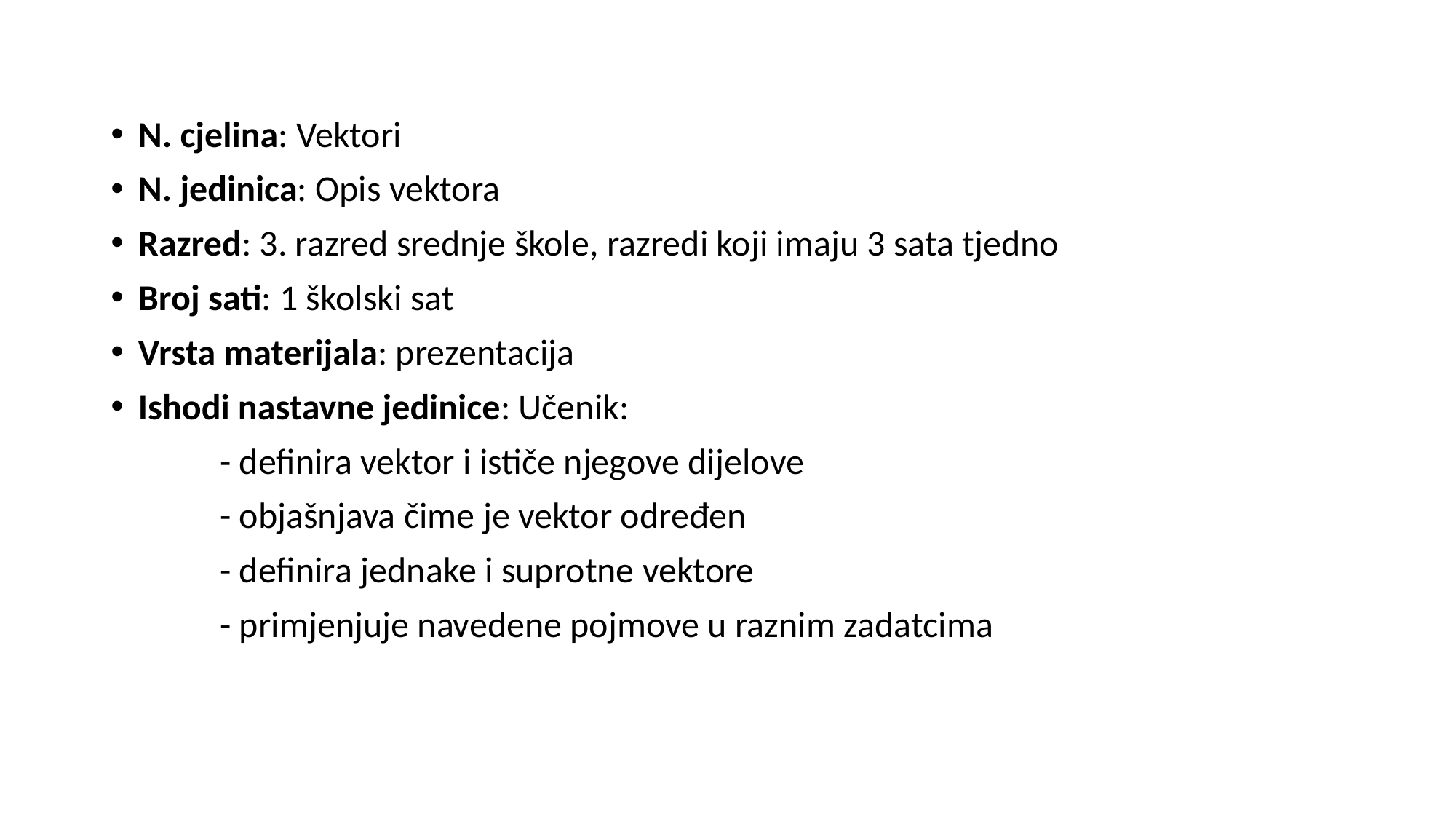

N. cjelina: Vektori
N. jedinica: Opis vektora
Razred: 3. razred srednje škole, razredi koji imaju 3 sata tjedno
Broj sati: 1 školski sat
Vrsta materijala: prezentacija
Ishodi nastavne jedinice: Učenik:
	- definira vektor i ističe njegove dijelove
	- objašnjava čime je vektor određen
	- definira jednake i suprotne vektore
	- primjenjuje navedene pojmove u raznim zadatcima